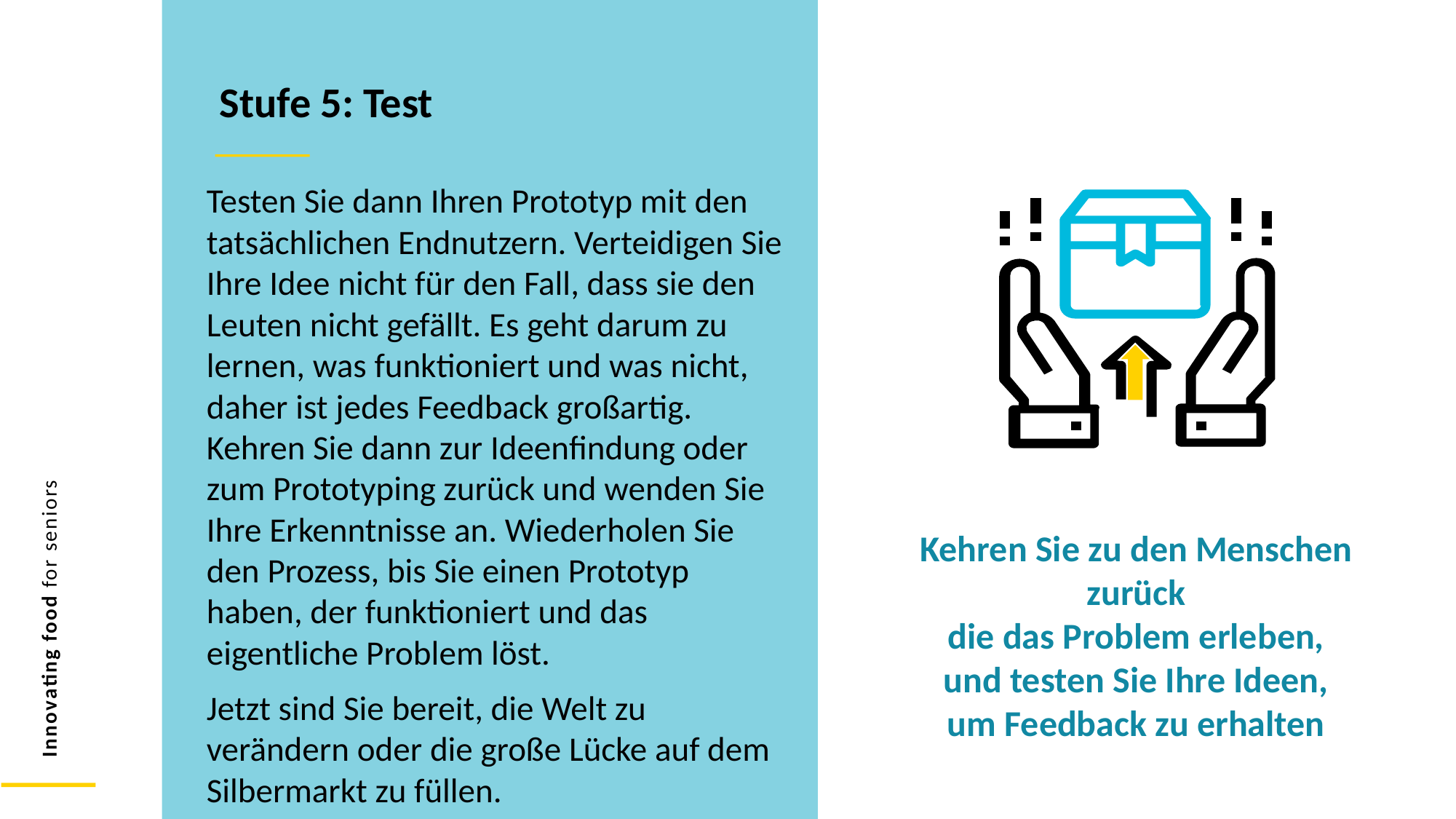

Stufe 5: Test
Testen Sie dann Ihren Prototyp mit den tatsächlichen Endnutzern. Verteidigen Sie Ihre Idee nicht für den Fall, dass sie den Leuten nicht gefällt. Es geht darum zu lernen, was funktioniert und was nicht, daher ist jedes Feedback großartig. Kehren Sie dann zur Ideenfindung oder zum Prototyping zurück und wenden Sie Ihre Erkenntnisse an. Wiederholen Sie den Prozess, bis Sie einen Prototyp haben, der funktioniert und das eigentliche Problem löst.
Jetzt sind Sie bereit, die Welt zu verändern oder die große Lücke auf dem Silbermarkt zu füllen.

Kehren Sie zu den Menschen zurück
die das Problem erleben, und testen Sie Ihre Ideen, um Feedback zu erhalten